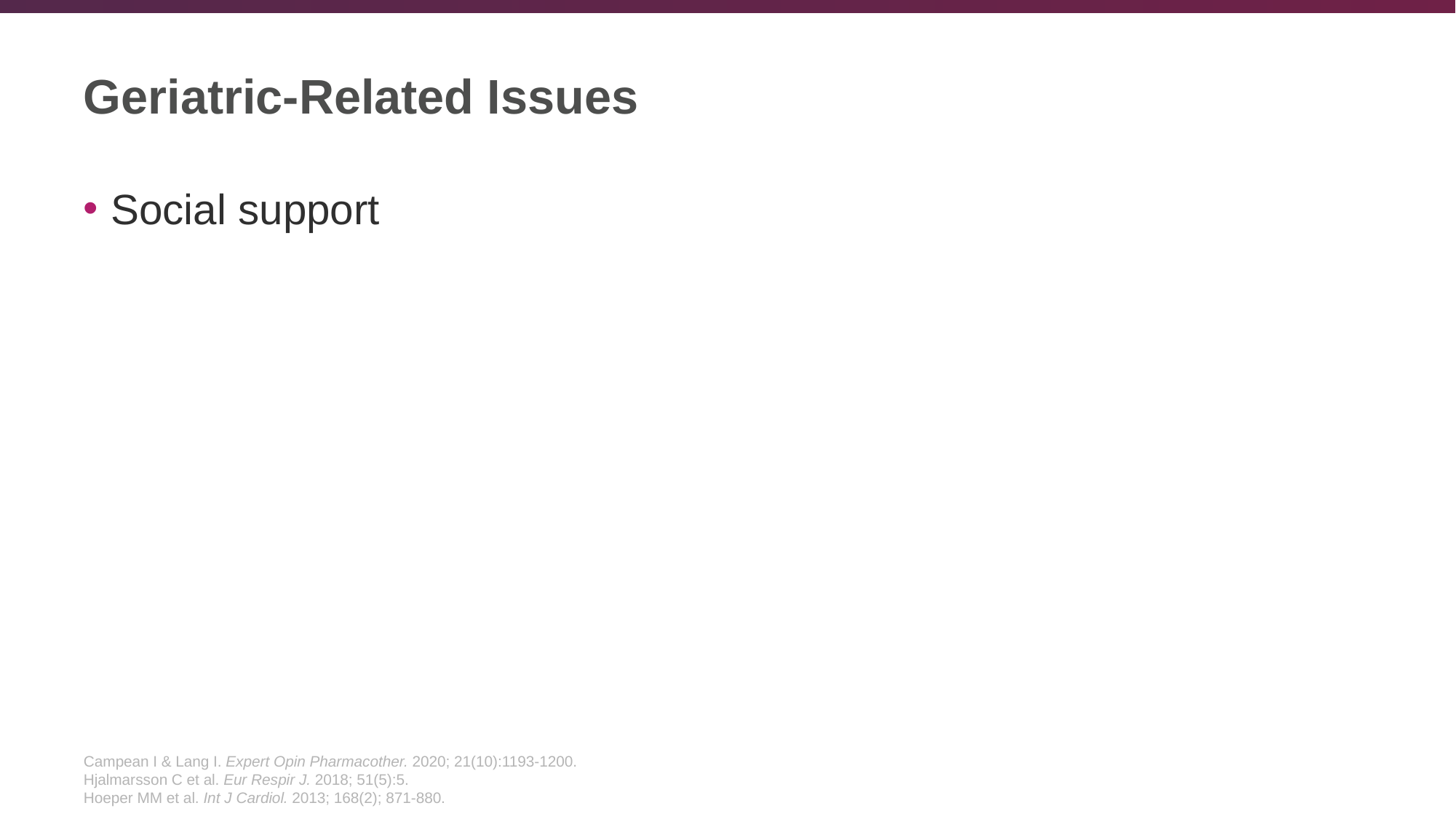

# Geriatric-Related Issues
Social support
Response to therapy
Longer time to diagnosis
More overlap in phenotypes (Group 2, 3 and 4)
More advanced disease at presentation
More symptomatic at diagnosis
Less mobile at diagnosis
Less aggressive treatment --> less ERAs and prostanoids

Campean I & Lang I. Expert Opin Pharmacother. 2020; 21(10):1193-1200.
Hjalmarsson C et al. Eur Respir J. 2018; 51(5):5.
Hoeper MM et al. Int J Cardiol. 2013; 168(2); 871-880.